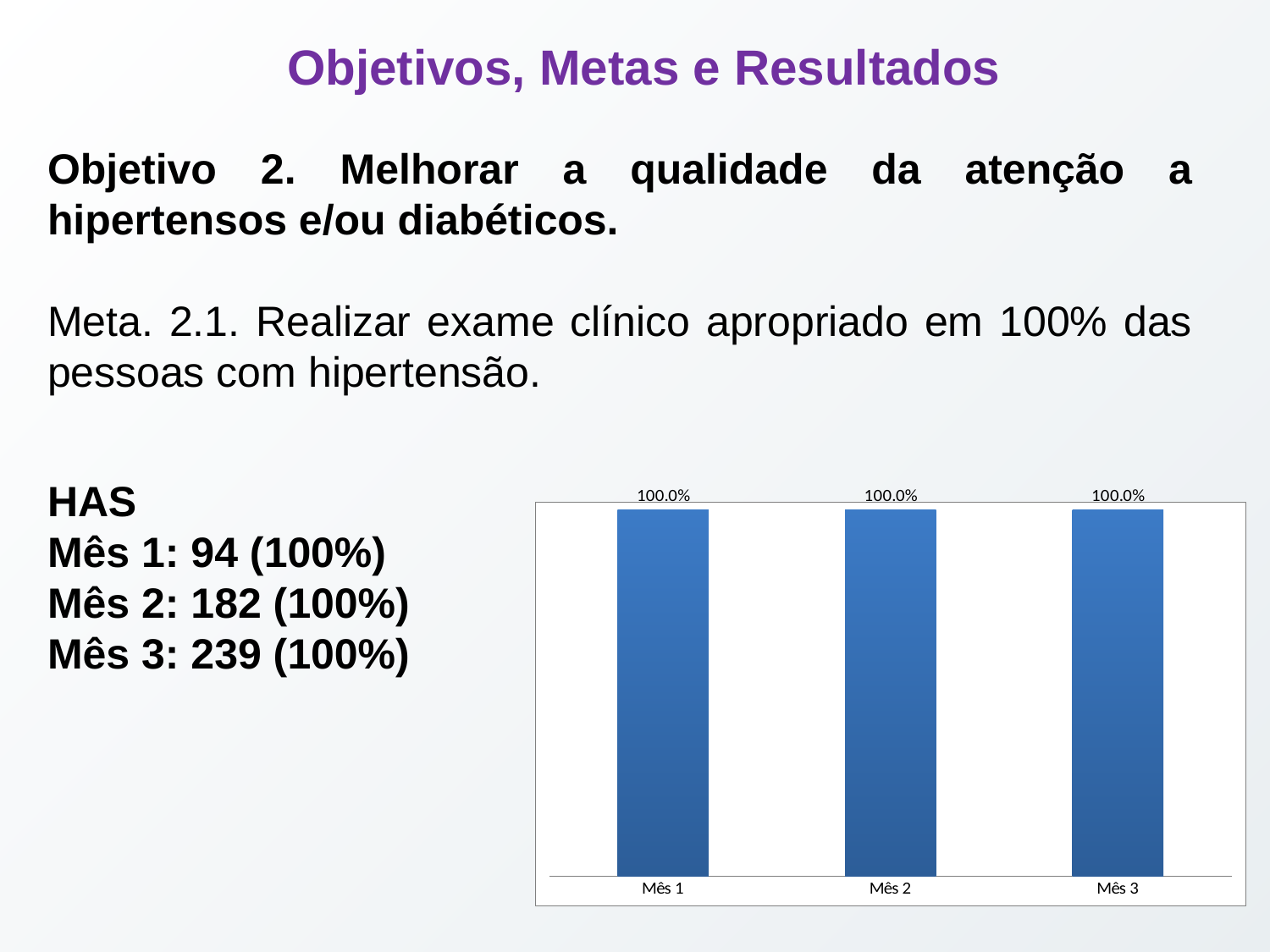

Objetivos, Metas e Resultados
Objetivo 2. Melhorar a qualidade da atenção a hipertensos e/ou diabéticos.

Meta. 2.1. Realizar exame clínico apropriado em 100% das pessoas com hipertensão.
HAS
Mês 1: 94 (100%)
Mês 2: 182 (100%)
Mês 3: 239 (100%)

### Chart

| Category | Proporção de pessoas com hipertensão com o exame clínico em dia de acordo com o protocolo |
|---|---|
| Mês 1 | 1.0 |
| Mês 2 | 1.0 |
| Mês 3 | 1.0 |